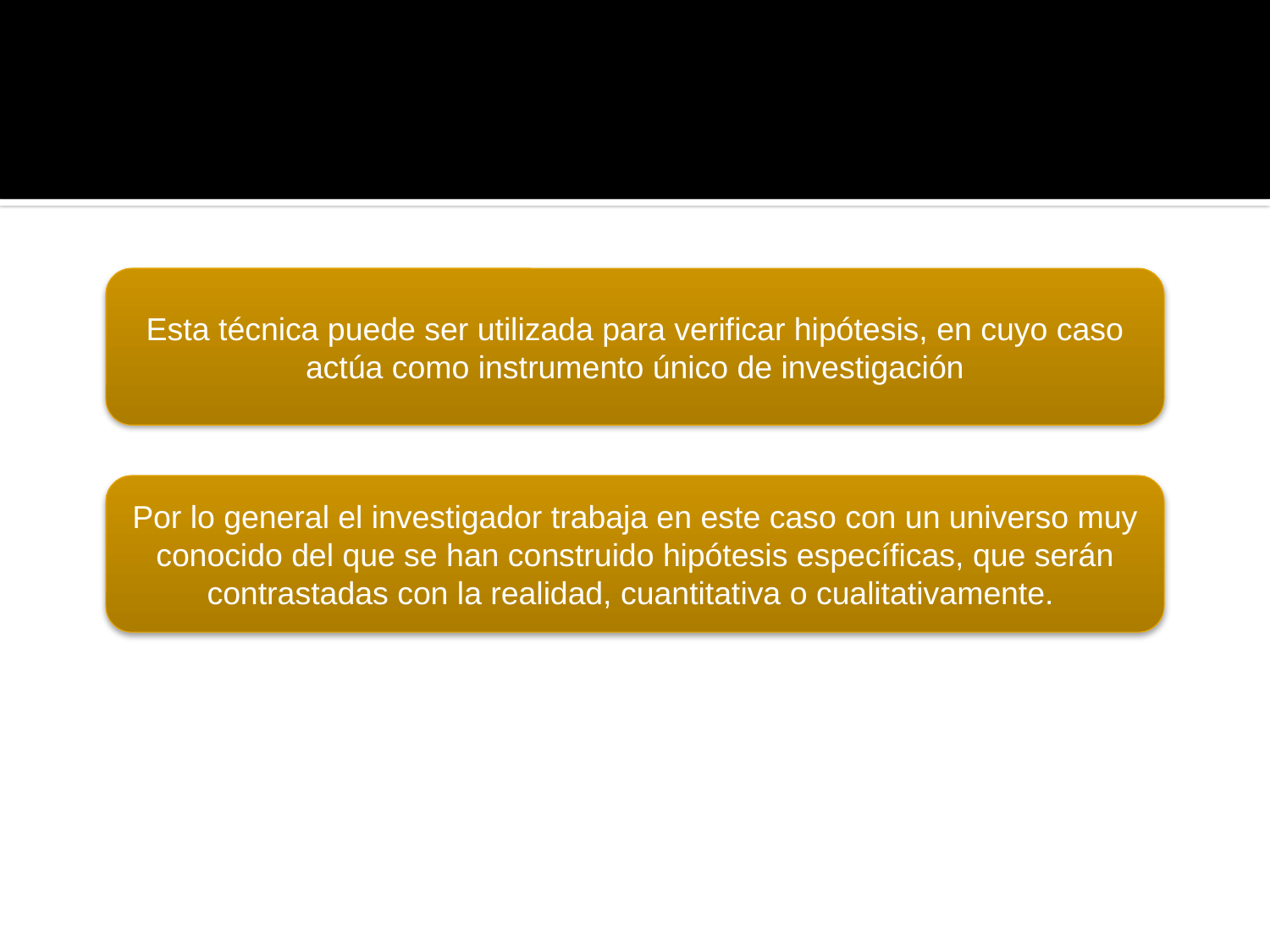

#
Esta técnica puede ser utilizada para verificar hipótesis, en cuyo caso actúa como instrumento único de investigación
Por lo general el investigador trabaja en este caso con un universo muy conocido del que se han construido hipótesis específicas, que serán contrastadas con la realidad, cuantitativa o cualitativamente.